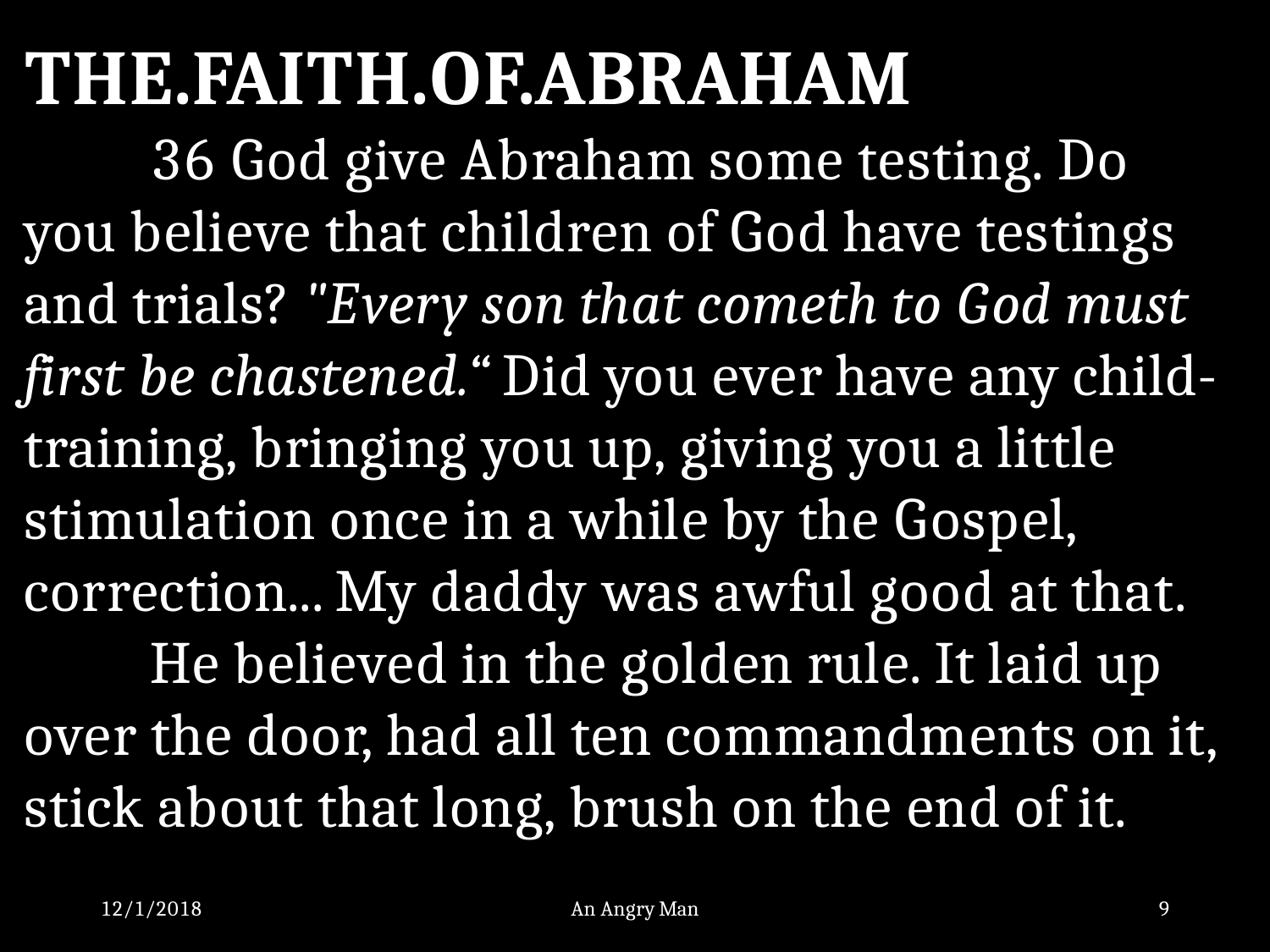

THE.FAITH.OF.ABRAHAM
	36 God give Abraham some testing. Do you believe that children of God have testings and trials? "Every son that cometh to God must first be chastened.“ Did you ever have any child-training, bringing you up, giving you a little stimulation once in a while by the Gospel, correction... My daddy was awful good at that.
	He believed in the golden rule. It laid up over the door, had all ten commandments on it, stick about that long, brush on the end of it.
12/1/2018
An Angry Man
9